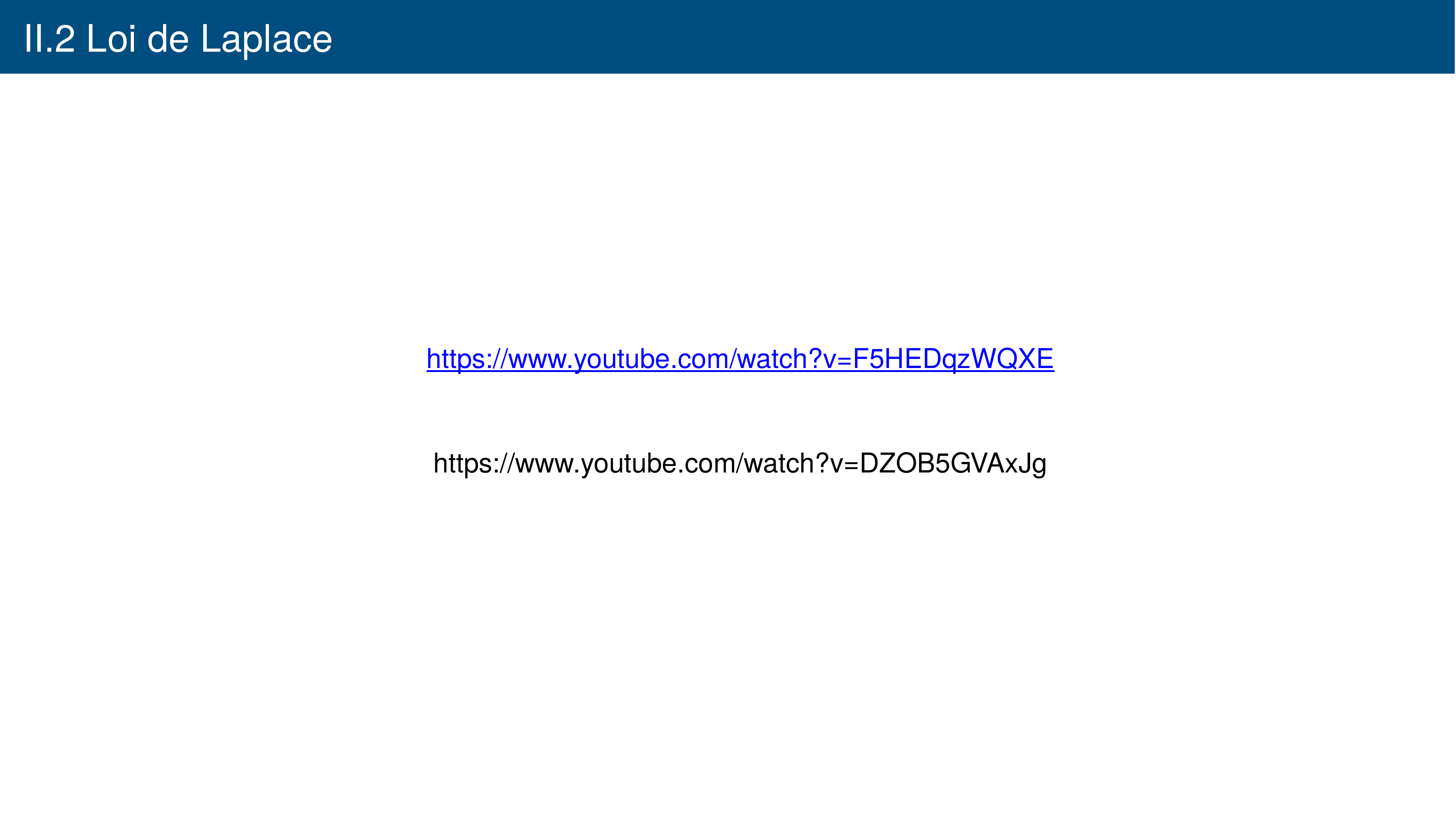

# II.2 Loi de Laplace
https://www.youtube.com/watch?v=F5HEDqzWQXE

https://www.youtube.com/watch?v=DZOB5GVAxJg